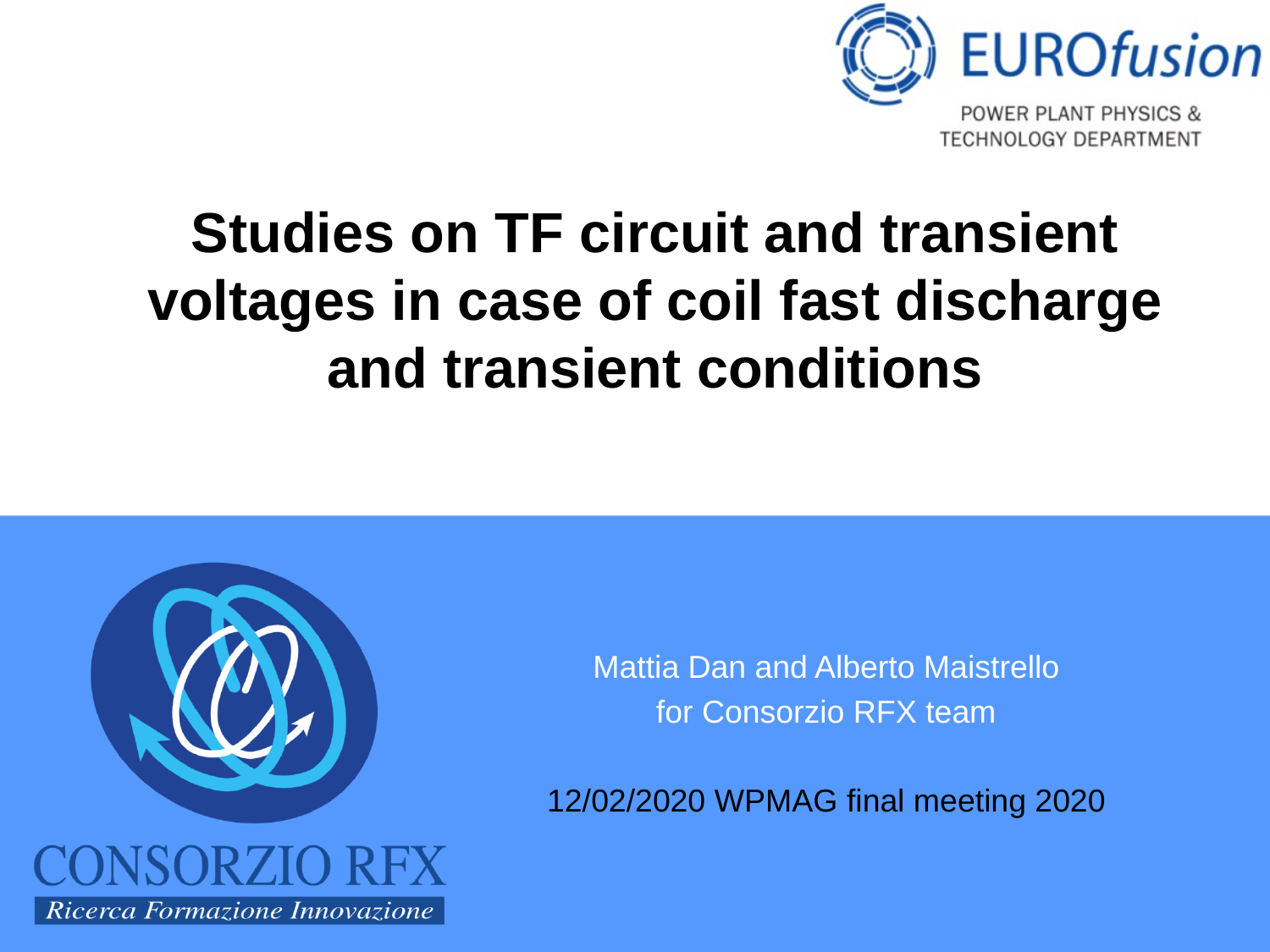

# Studies on TF circuit and transient voltages in case of coil fast discharge and transient conditions
Mattia Dan and Alberto Maistrello
for Consorzio RFX team

12/02/2020 WPMAG final meeting 2020